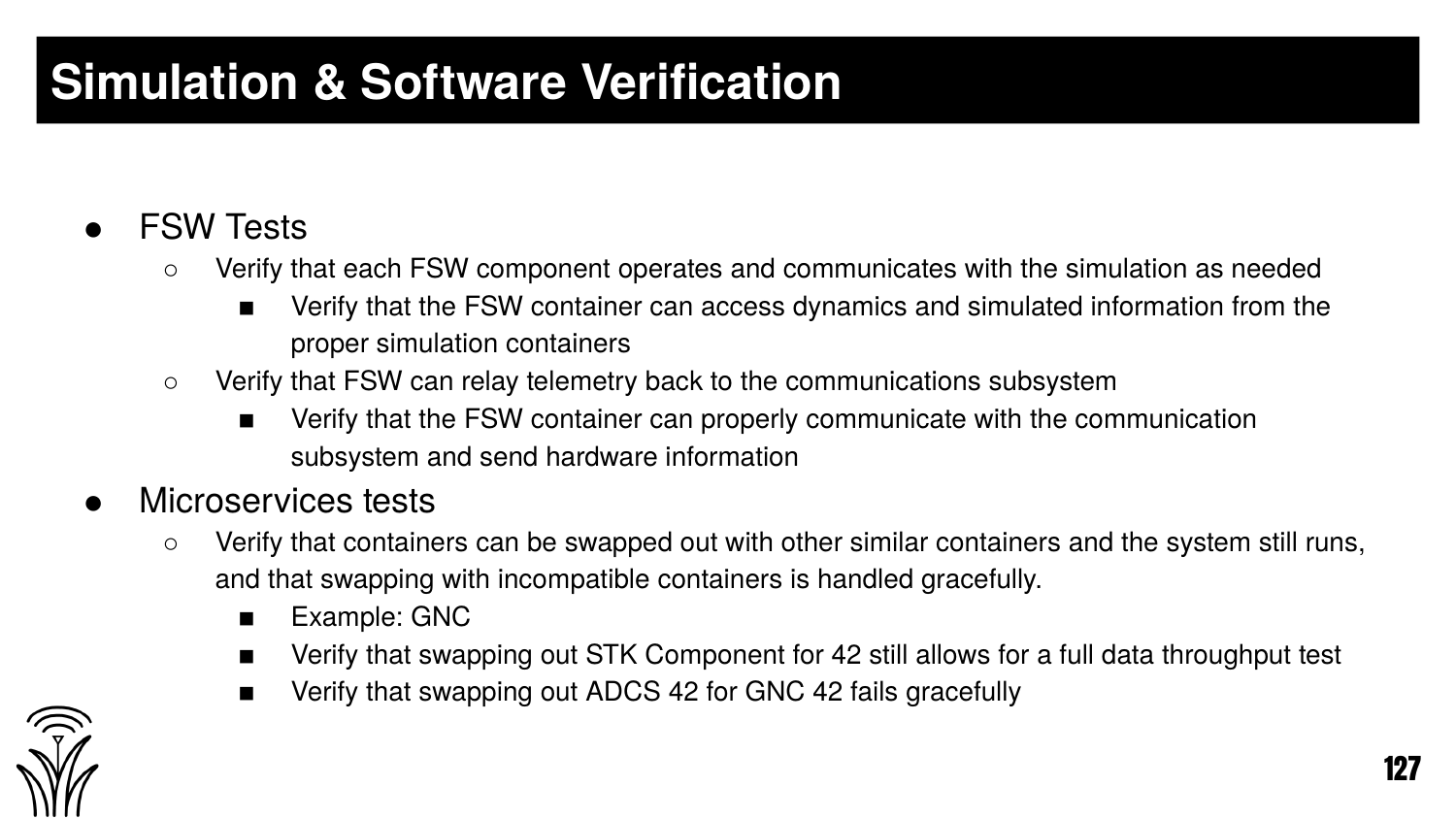

# Simulation & Software Verification
FSW Tests
Verify that each FSW component operates and communicates with the simulation as needed
Verify that the FSW container can access dynamics and simulated information from the proper simulation containers
Verify that FSW can relay telemetry back to the communications subsystem
Verify that the FSW container can properly communicate with the communication subsystem and send hardware information
Microservices tests
Verify that containers can be swapped out with other similar containers and the system still runs, and that swapping with incompatible containers is handled gracefully.
Example: GNC
Verify that swapping out STK Component for 42 still allows for a full data throughput test
Verify that swapping out ADCS 42 for GNC 42 fails gracefully
127